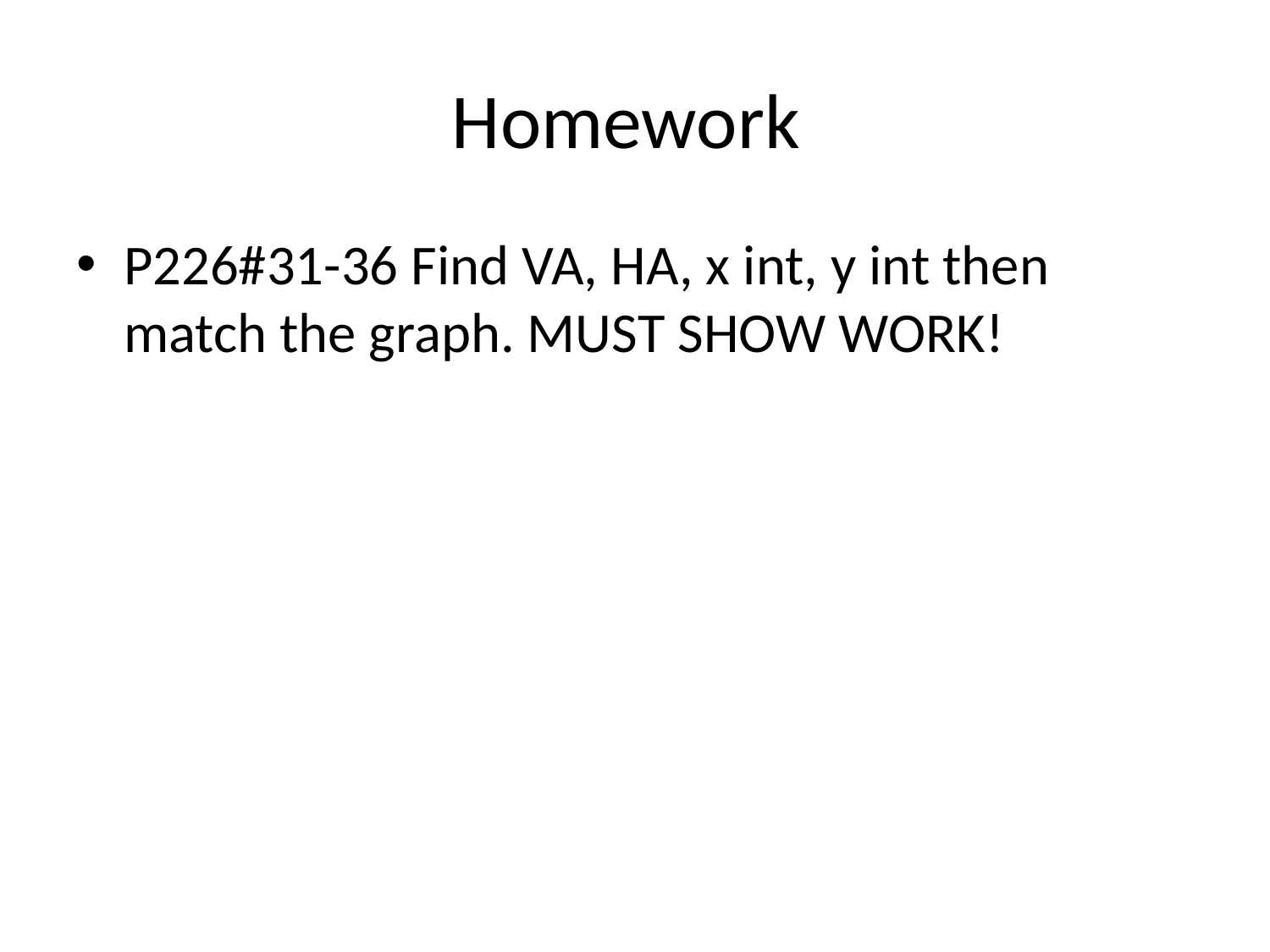

# Homework
P226#31-36 Find VA, HA, x int, y int then match the graph. MUST SHOW WORK!